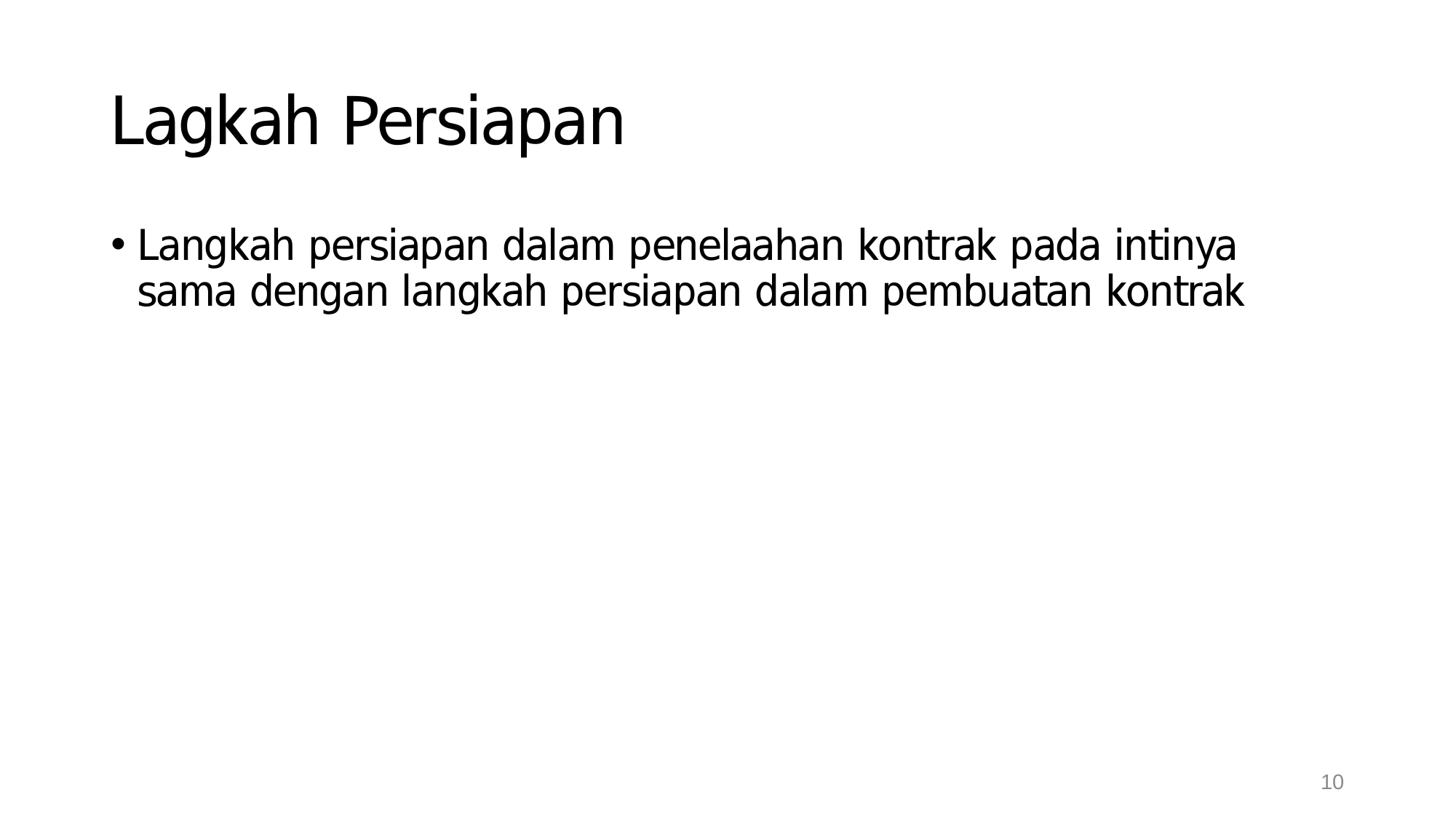

# Lagkah Persiapan
Langkah persiapan dalam penelaahan kontrak pada intinya sama dengan langkah persiapan dalam pembuatan kontrak
10